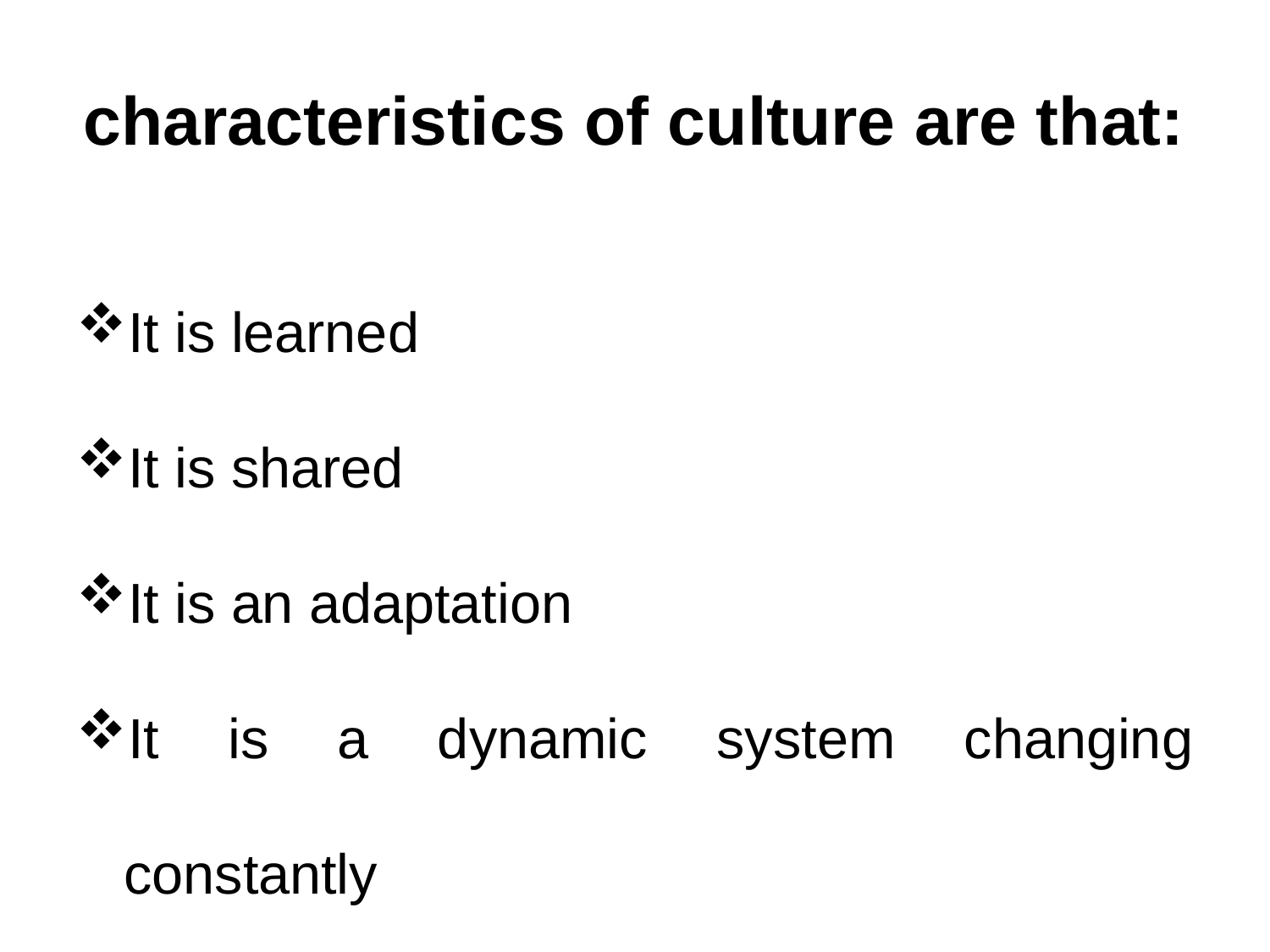

# characteristics of culture are that:
It is learned
It is shared
It is an adaptation
It is a dynamic system changing constantly